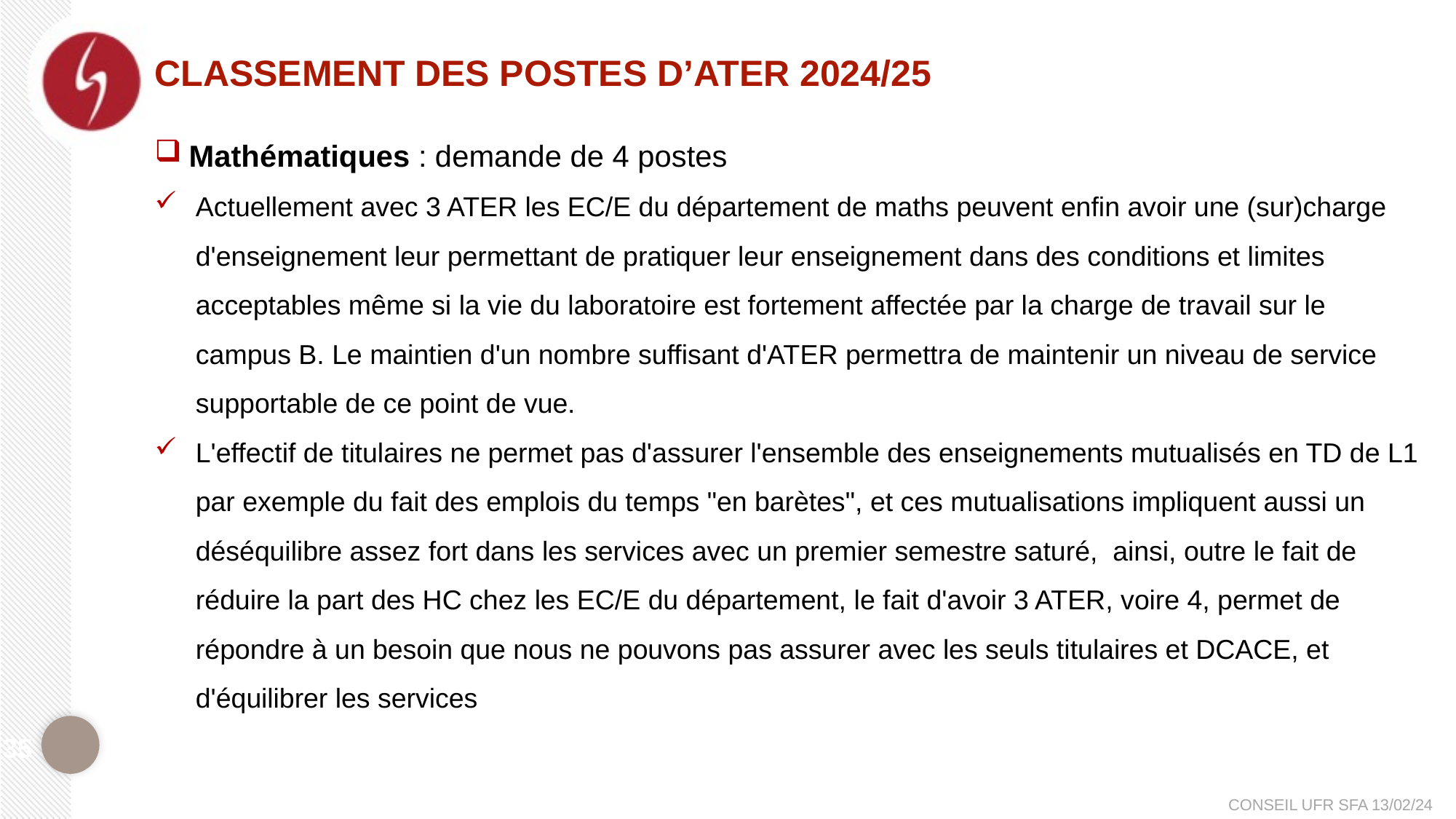

# Classement des postes d’ATER 2024/25

Mathématiques : demande de 4 postes
Actuellement avec 3 ATER les EC/E du département de maths peuvent enfin avoir une (sur)charge d'enseignement leur permettant de pratiquer leur enseignement dans des conditions et limites acceptables même si la vie du laboratoire est fortement affectée par la charge de travail sur le campus B. Le maintien d'un nombre suffisant d'ATER permettra de maintenir un niveau de service supportable de ce point de vue.
L'effectif de titulaires ne permet pas d'assurer l'ensemble des enseignements mutualisés en TD de L1 par exemple du fait des emplois du temps "en barètes", et ces mutualisations impliquent aussi un déséquilibre assez fort dans les services avec un premier semestre saturé,  ainsi, outre le fait de réduire la part des HC chez les EC/E du département, le fait d'avoir 3 ATER, voire 4, permet de répondre à un besoin que nous ne pouvons pas assurer avec les seuls titulaires et DCACE, et d'équilibrer les services

35
CONSEIL UFR SFA 13/02/24